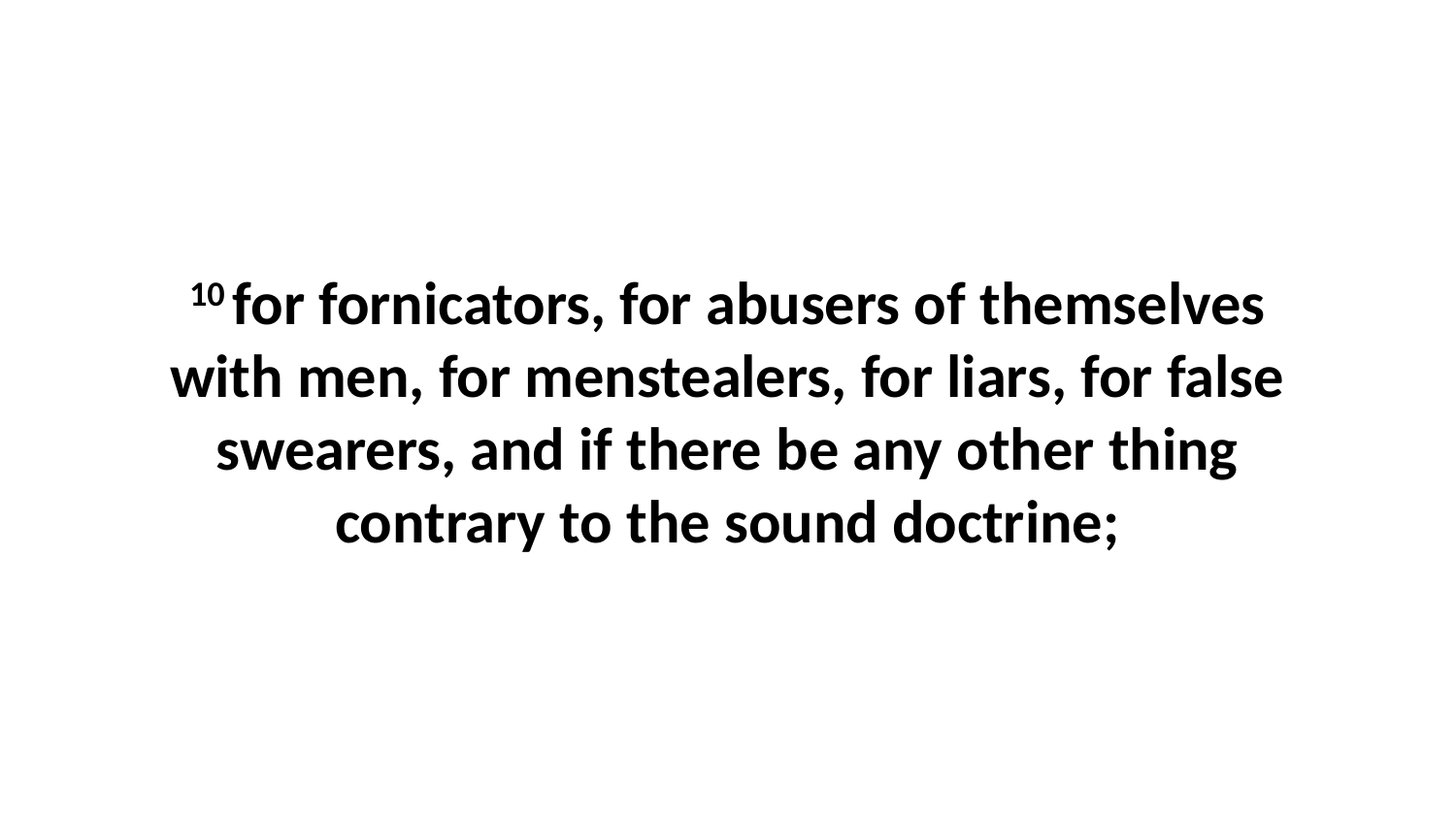

10 for fornicators, for abusers of themselves with men, for menstealers, for liars, for false swearers, and if there be any other thing contrary to the sound doctrine;